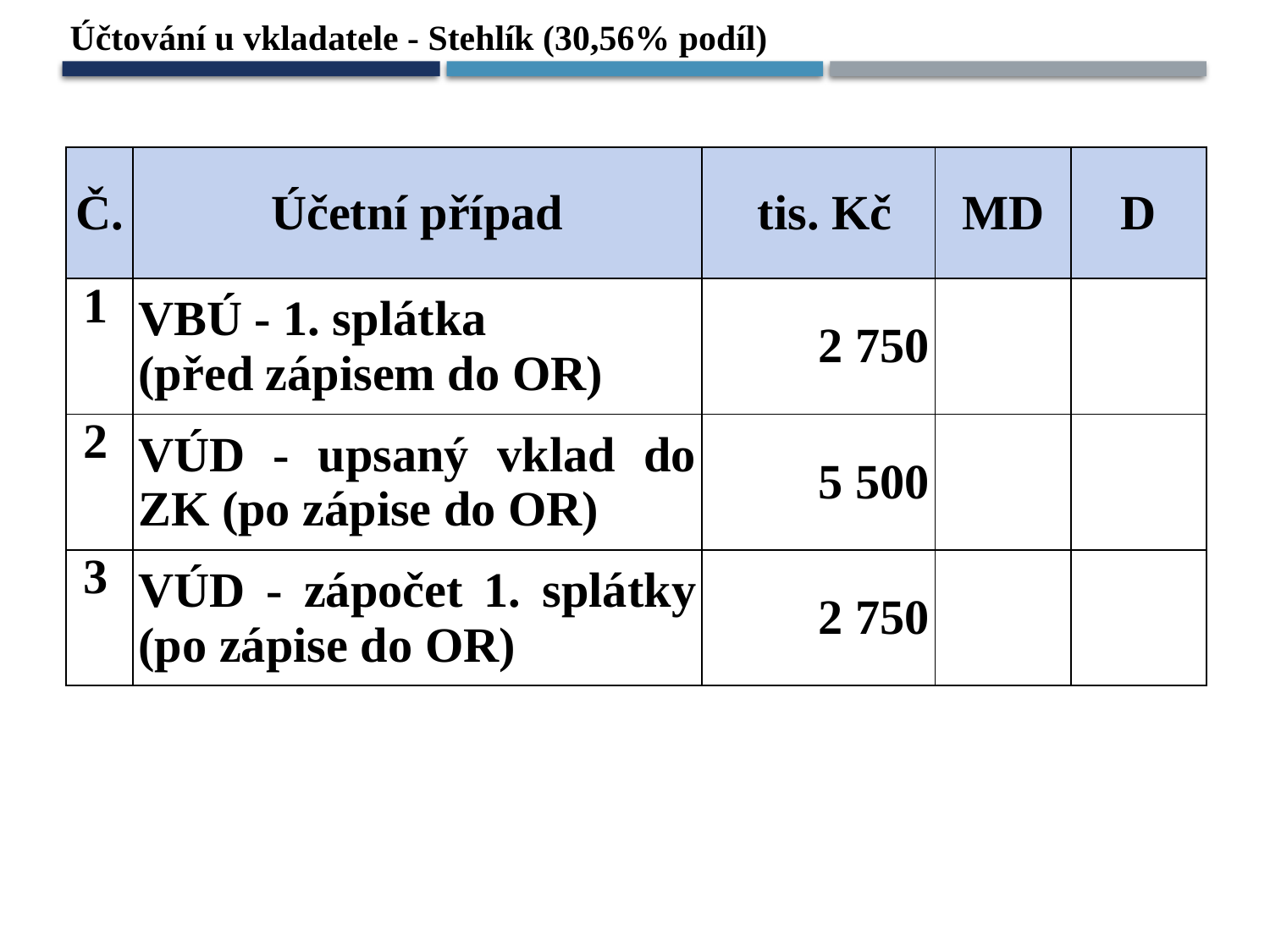

Účtování u vkladatele - Stehlík (30,56% podíl)
| Č. | Účetní případ | tis. Kč | MD | D |
| --- | --- | --- | --- | --- |
| 1 | VBÚ - 1. splátka (před zápisem do OR) | 2 750 |  |  |
| 2 | VÚD - upsaný vklad do ZK (po zápise do OR) | 5 500 |  |  |
| 3 | VÚD - zápočet 1. splátky (po zápise do OR) | 2 750 |  |  |